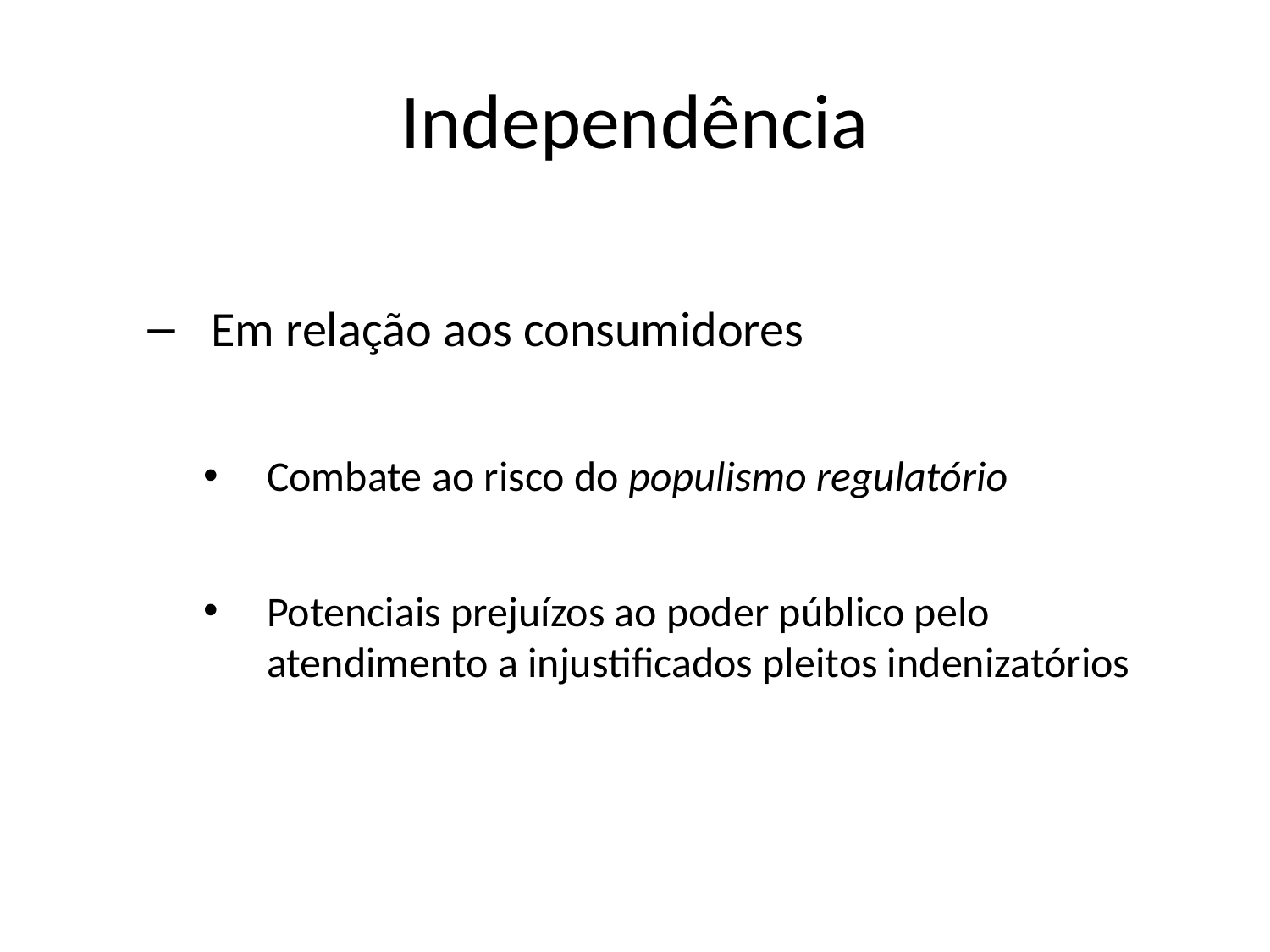

# Independência

Em relação aos consumidores

Combate ao risco do populismo regulatório

Potenciais prejuízos ao poder público pelo atendimento a injustificados pleitos indenizatórios